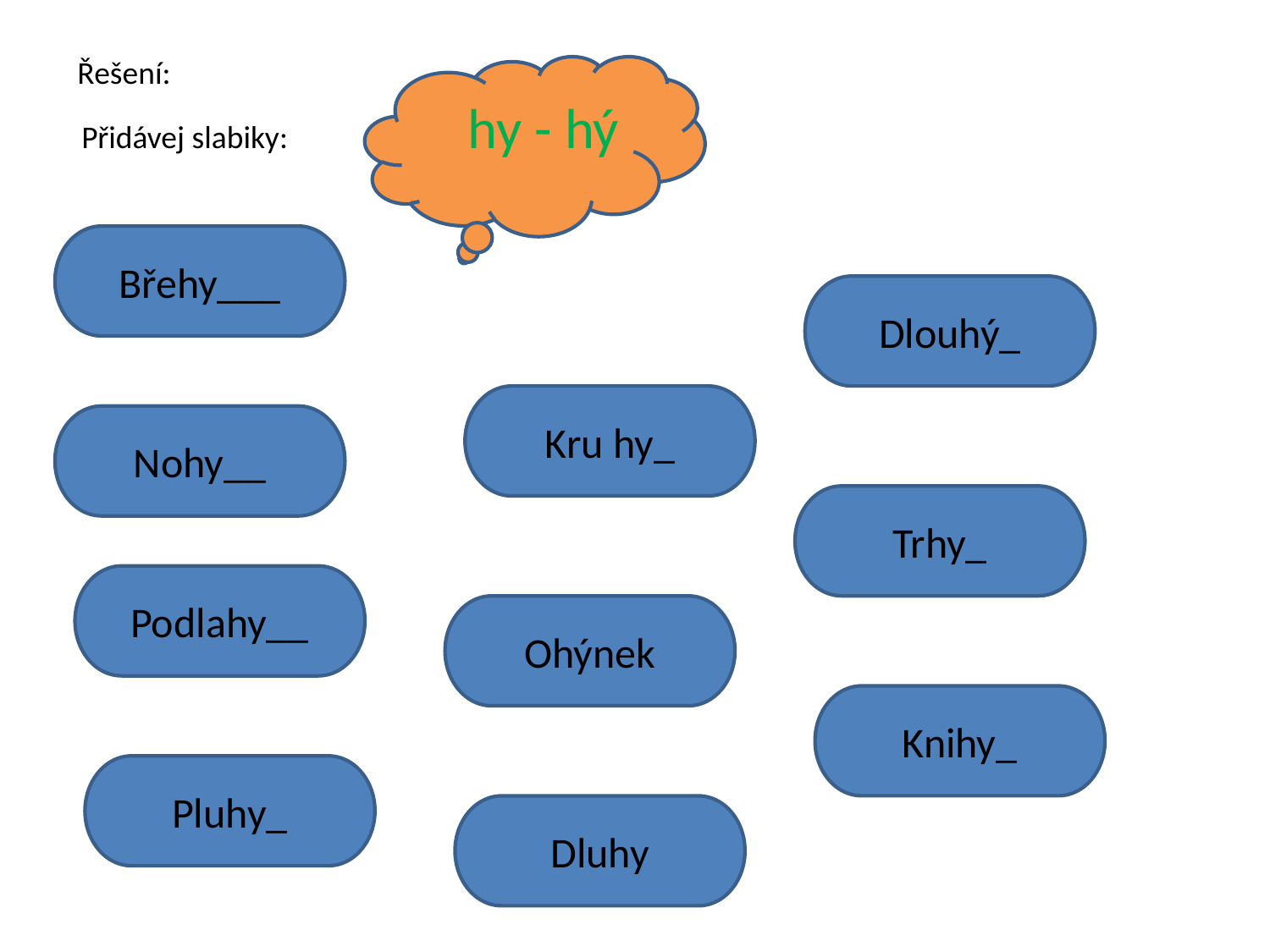

Řešení:

Přidávej slabiky:                         hy - hý
Břehy___
Dlouhý_
Kru hy_
Nohy__
Trhy_
Podlahy__
Ohýnek
Knihy_
Pluhy_
Dluhy